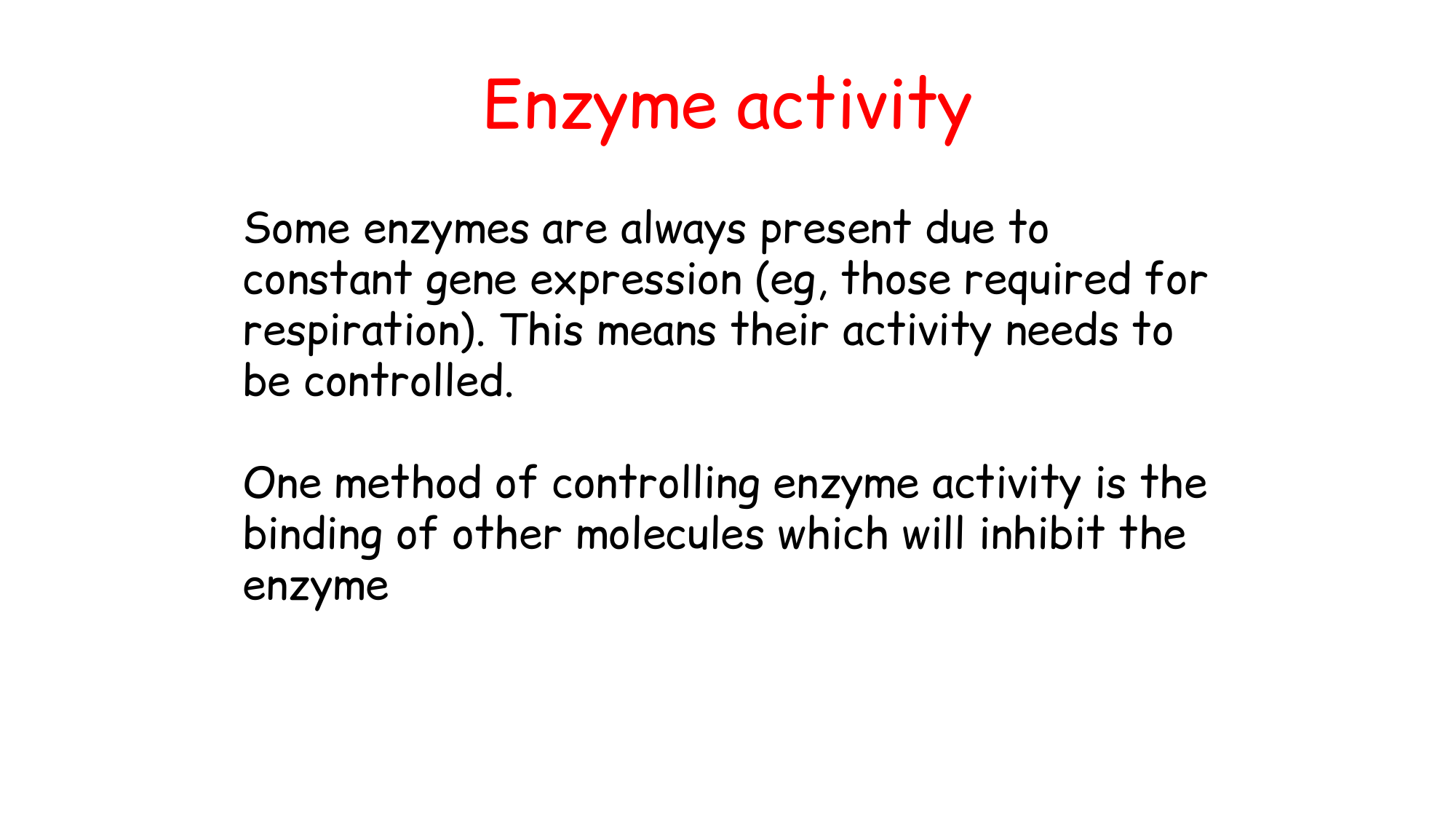

# Enzyme activity
Some enzymes are always present due to constant gene expression (eg, those required for respiration). This means their activity needs to be controlled.

One method of controlling enzyme activity is the binding of other molecules which will inhibit the enzyme